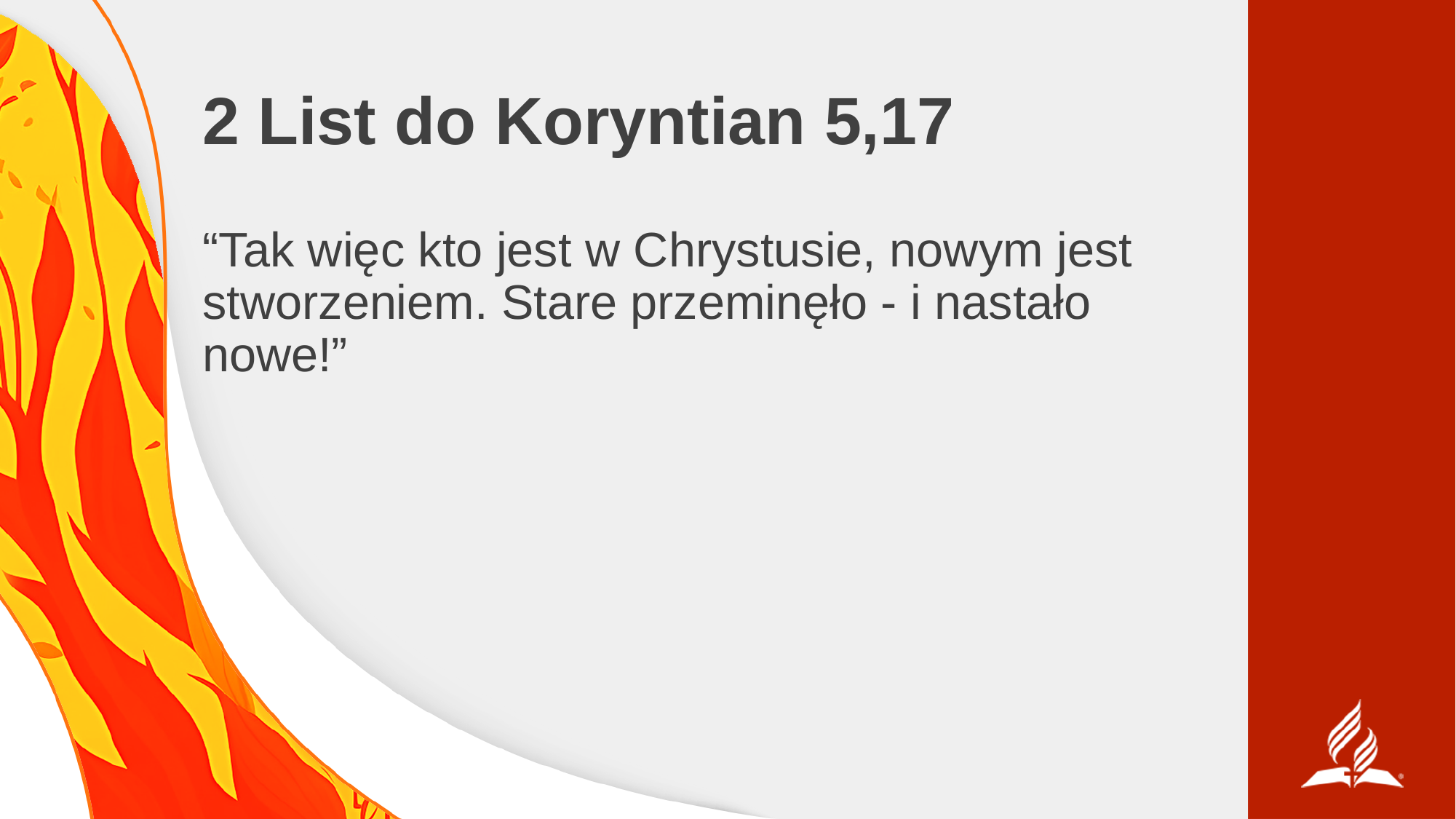

# 2 List do Koryntian 5,17
“Tak więc kto jest w Chrystusie, nowym jest stworzeniem. Stare przeminęło - i nastało nowe!”